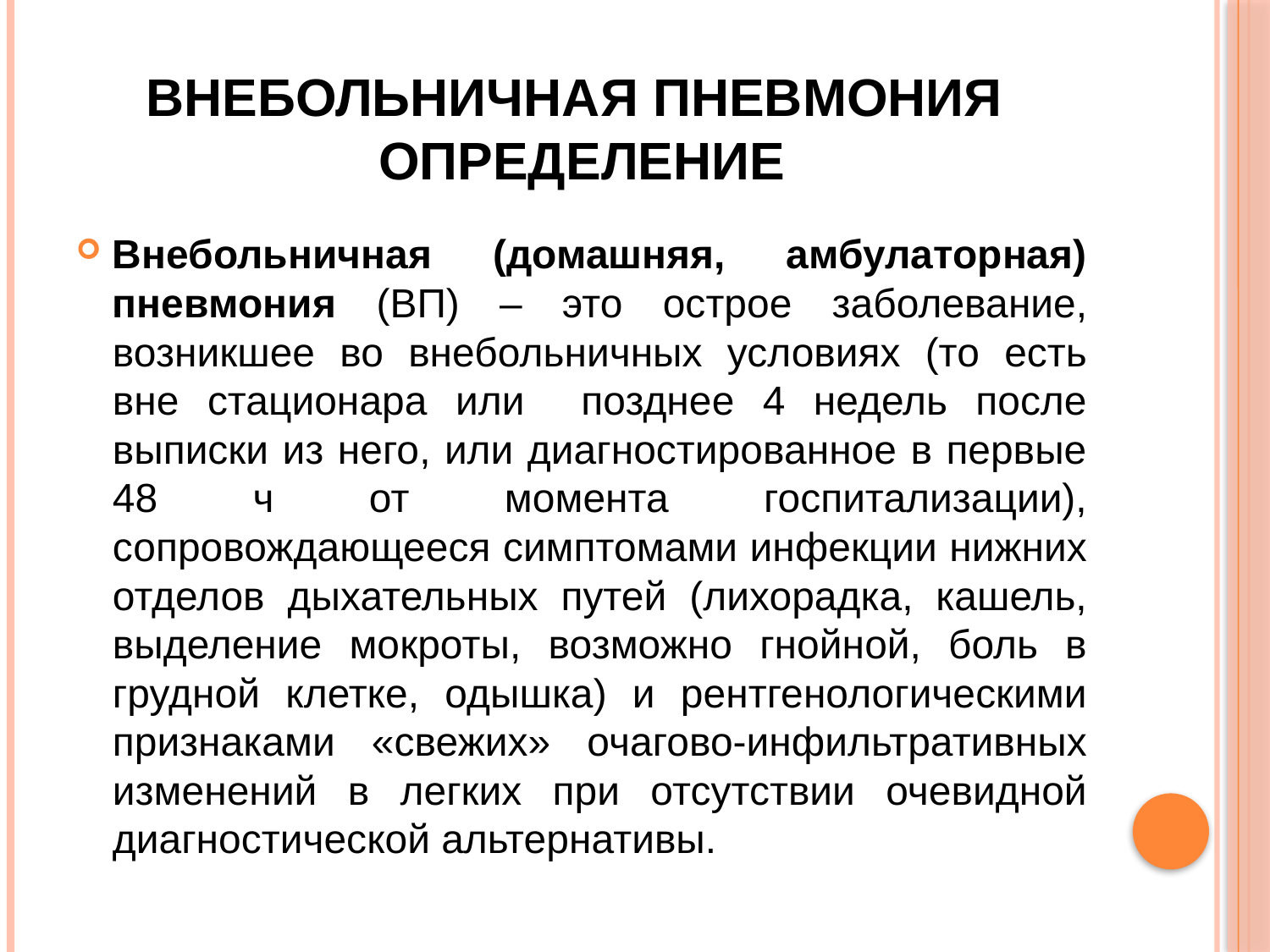

# Внебольничная пневмония определение
Внебольничная (домашняя, амбулаторная) пневмония (ВП) – это острое заболевание, возникшее во внебольничных условиях (то есть вне стационара или  позднее 4 недель после выписки из него, или диагностированное в первые 48 ч от момента госпитализации), сопровождающееся симптомами инфекции нижних отделов дыхательных путей (лихорадка, кашель, выделение мокроты, возможно гнойной, боль в грудной клетке, одышка) и рентгенологическими признаками «свежих» очагово-инфильтративных изменений в легких при отсутствии очевидной диагностической альтернативы.